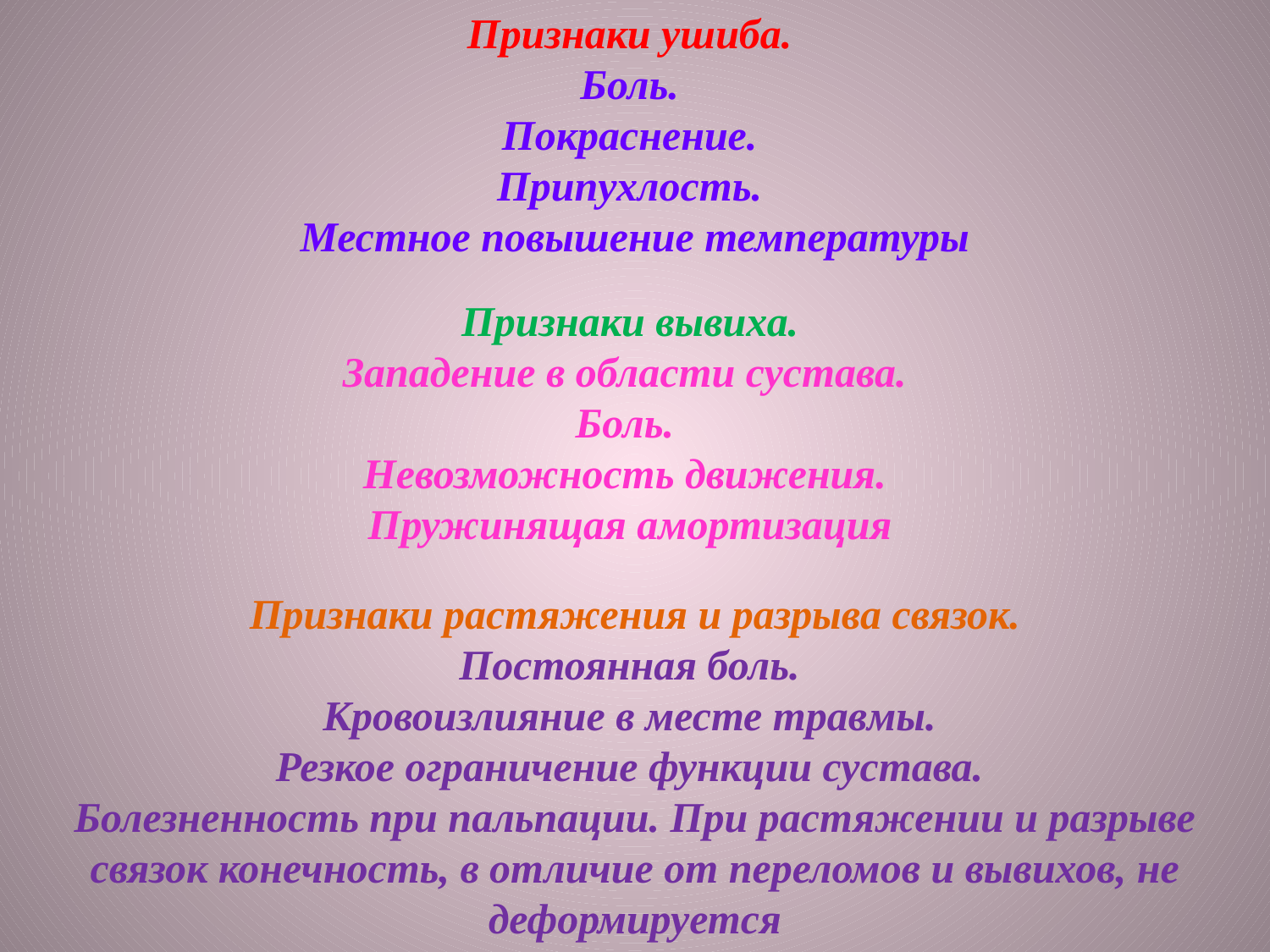

Признаки ушиба.
Боль.
Покраснение.
Припухлость.
Местное повышение температуры
#
Признаки вывиха.
Западение в области сустава.
Боль.
Невозможность движения.
Пружинящая амортизация
Признаки растяжения и разрыва связок.
Постоянная боль.
Кровоизлияние в месте травмы.
Резкое ограничение функции сустава.
Болезненность при пальпации. При растяжении и разрыве связок конечность, в отличие от переломов и вывихов, не деформируется